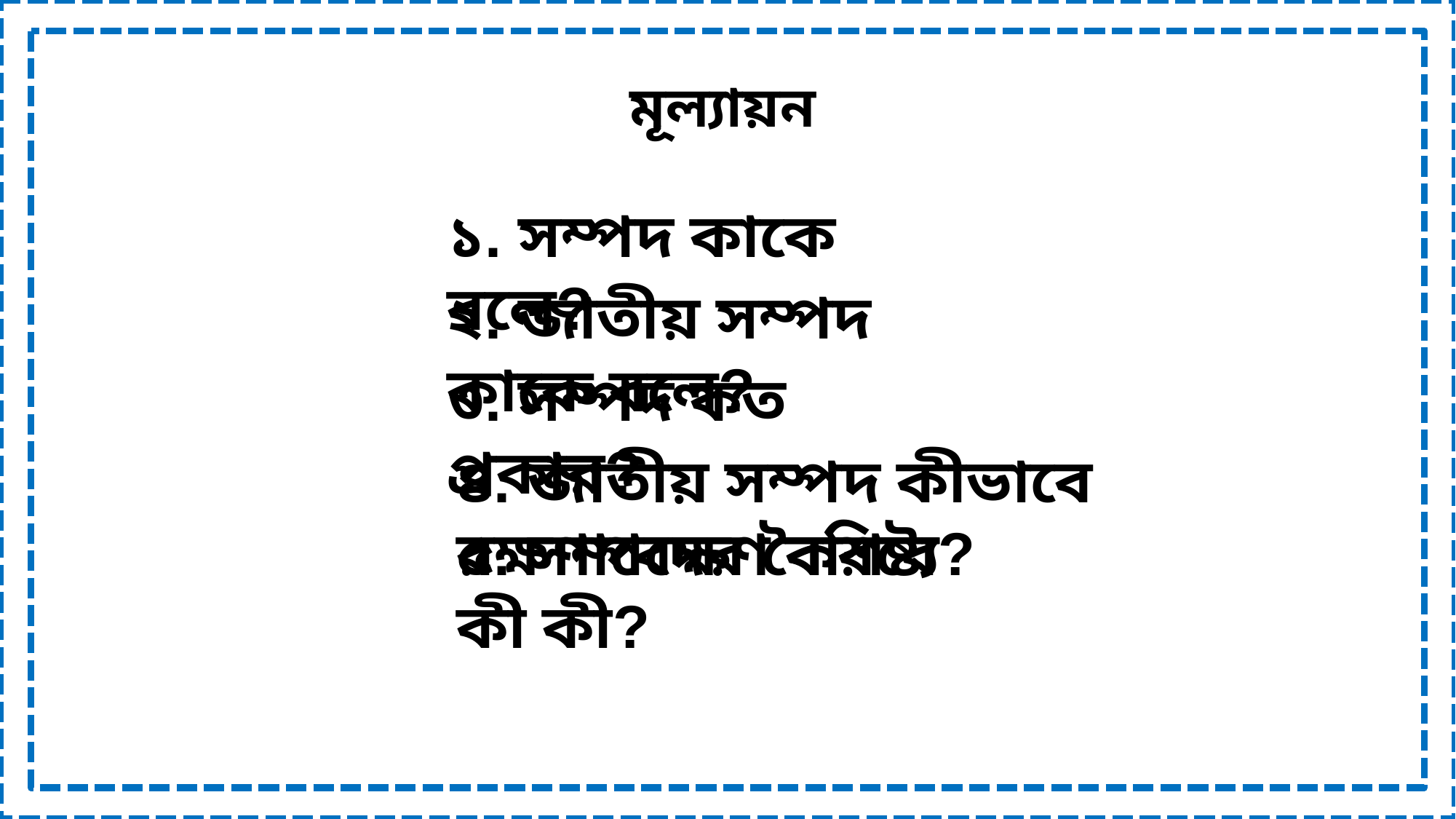

মূল্যায়ন
১. সম্পদ কাকে বলে?
২. জাতীয় সম্পদ কাকে বলে?

৩. সম্পদ কত প্রকার?
৪. জাতীয় সম্পদ কীভাবে রক্ষণাবেক্ষণ করবে?
৫. সম্পদের বৈশিষ্ট্য কী কী?